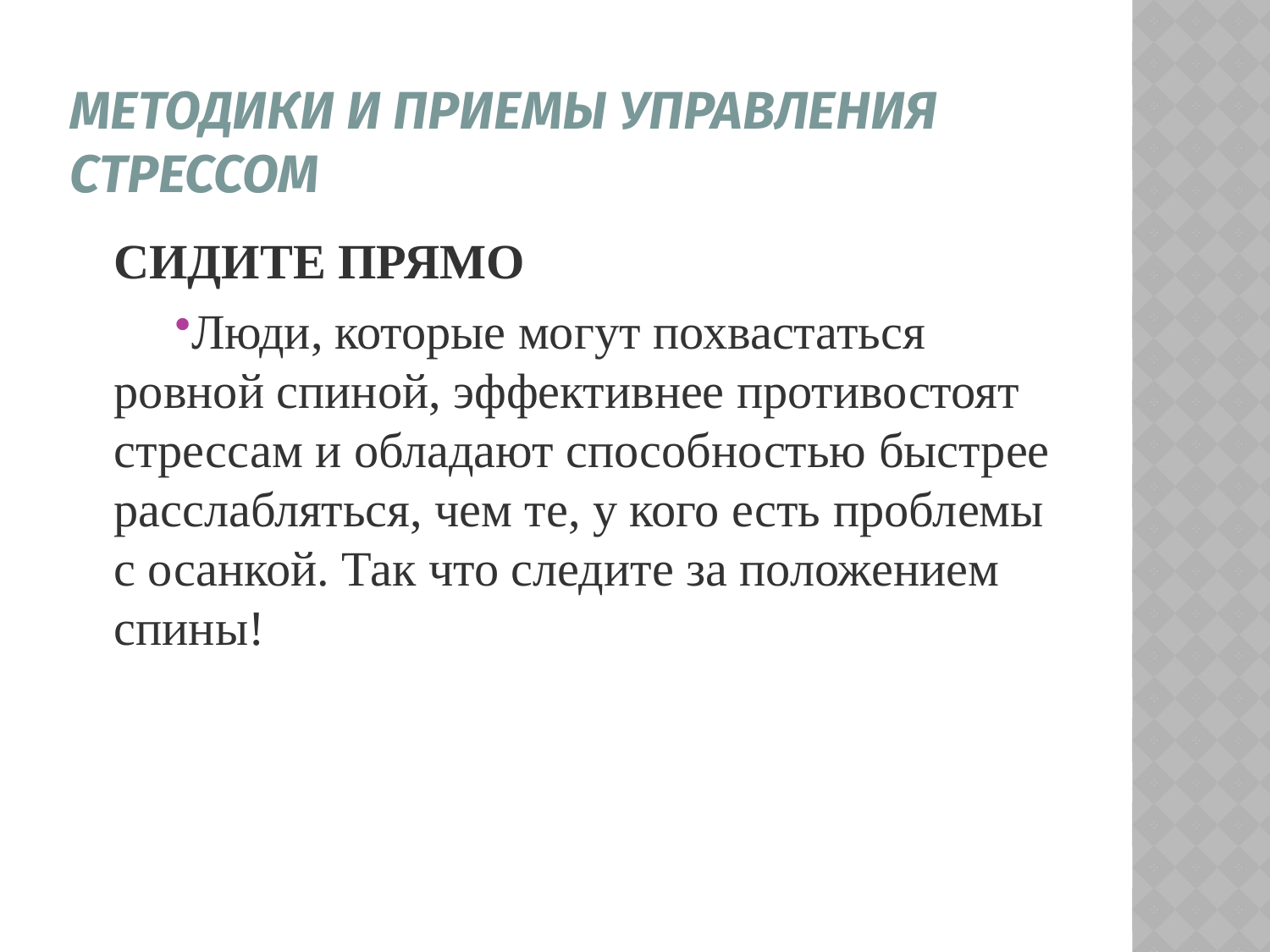

# Методики и приемы управления стрессом
СИДИТЕ ПРЯМО
Люди, которые могут похвастаться ровной спиной, эффективнее противостоят стрессам и обладают способностью быстрее расслабляться, чем те, у кого есть проблемы с осанкой. Так что следите за положением спины!